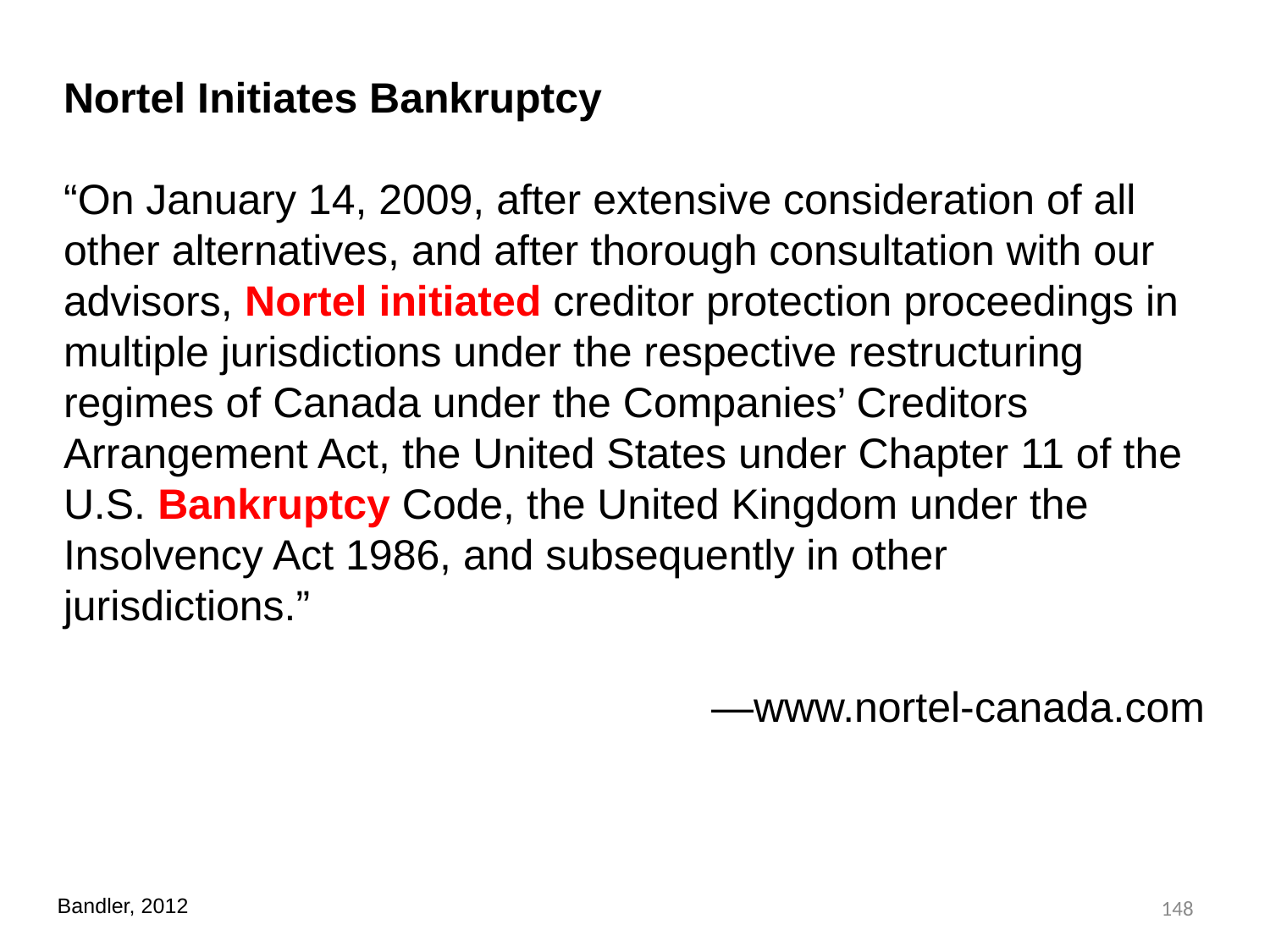

Nortel Initiates Bankruptcy

“On January 14, 2009, after extensive consideration of all other alternatives, and after thorough consultation with our advisors, Nortel initiated creditor protection proceedings in multiple jurisdictions under the respective restructuring regimes of Canada under the Companies’ Creditors Arrangement Act, the United States under Chapter 11 of the U.S. Bankruptcy Code, the United Kingdom under the Insolvency Act 1986, and subsequently in other jurisdictions.”

—www.nortel-canada.com
148
Bandler, 2012